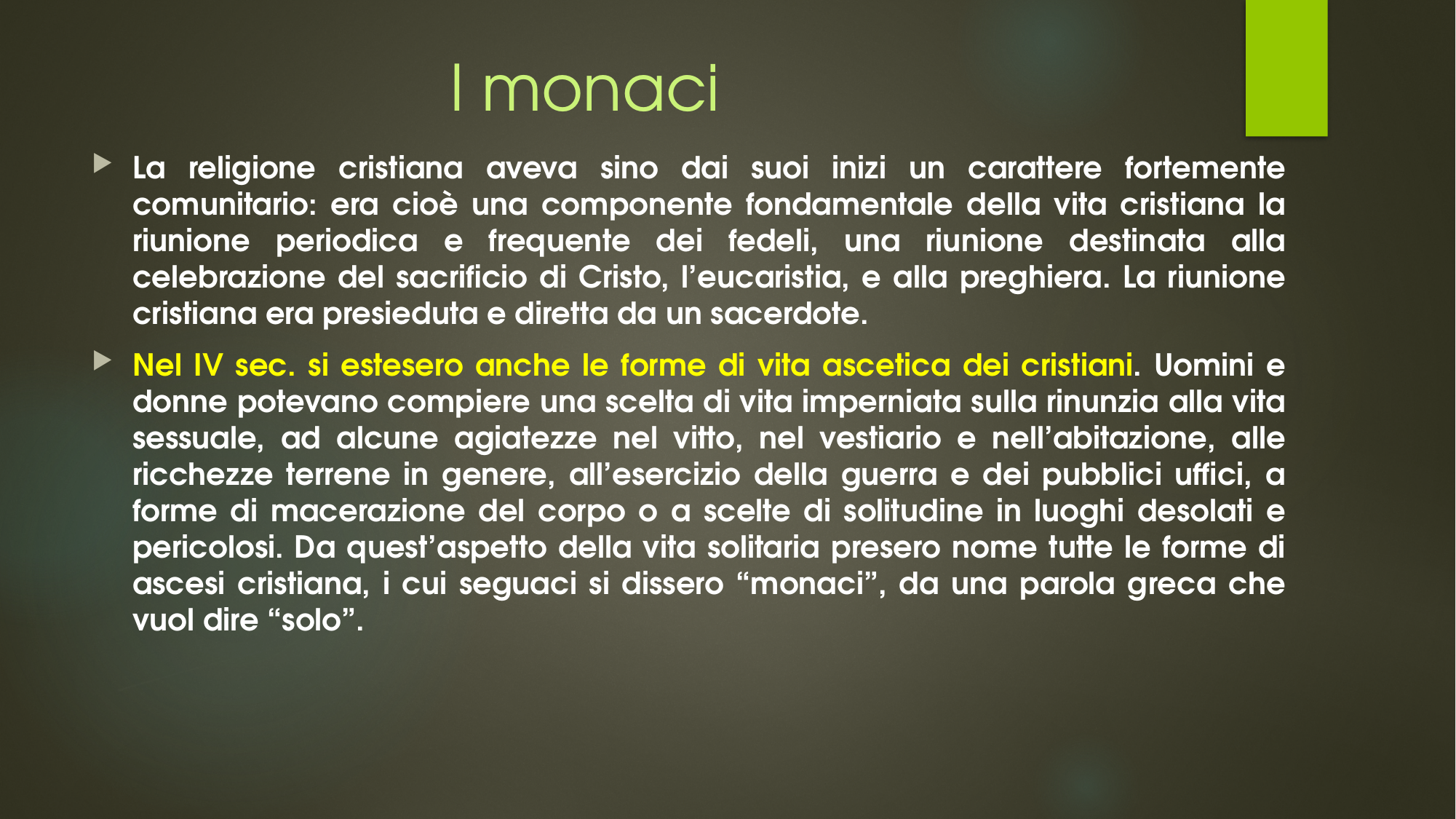

# I monaci
La religione cristiana aveva sino dai suoi inizi un carattere fortemente comunitario: era cioè una componente fondamentale della vita cristiana la riunione periodica e frequente dei fedeli, una riunione destinata alla celebrazione del sacrificio di Cristo, l’eucaristia, e alla preghiera. La riunione cristiana era presieduta e diretta da un sacerdote.
Nel IV sec. si estesero anche le forme di vita ascetica dei cristiani. Uomini e donne potevano compiere una scelta di vita imperniata sulla rinunzia alla vita sessuale, ad alcune agiatezze nel vitto, nel vestiario e nell’abitazione, alle ricchezze terrene in genere, all’esercizio della guerra e dei pubblici uffici, a forme di macerazione del corpo o a scelte di solitudine in luoghi desolati e pericolosi. Da quest’aspetto della vita solitaria presero nome tutte le forme di ascesi cristiana, i cui seguaci si dissero “monaci”, da una parola greca che vuol dire “solo”.